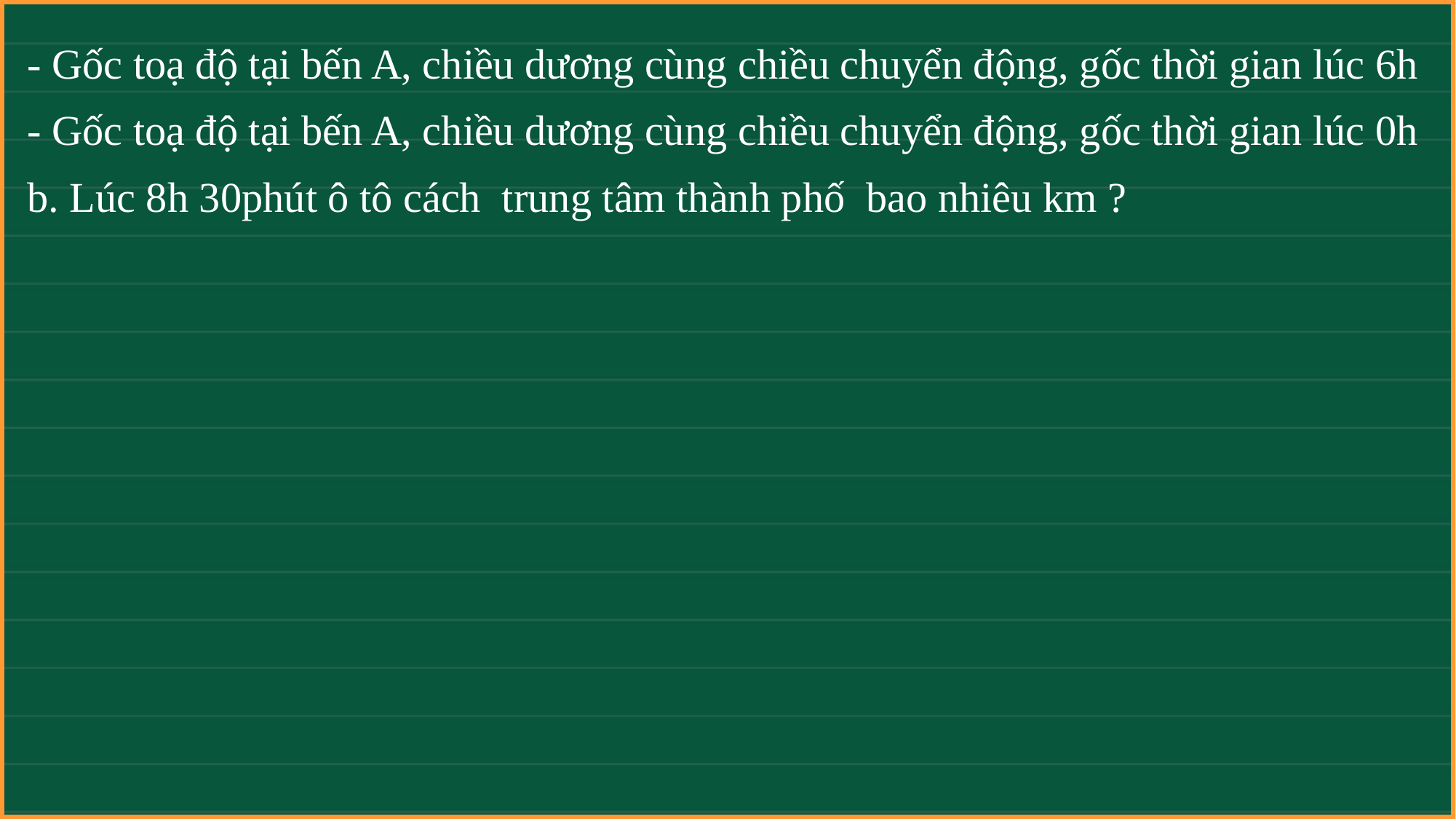

- Gốc toạ độ tại bến A, chiều dương cùng chiều chuyển động, gốc thời gian lúc 6h
- Gốc toạ độ tại bến A, chiều dương cùng chiều chuyển động, gốc thời gian lúc 0h
b. Lúc 8h 30phút ô tô cách  trung tâm thành phố  bao nhiêu km ?